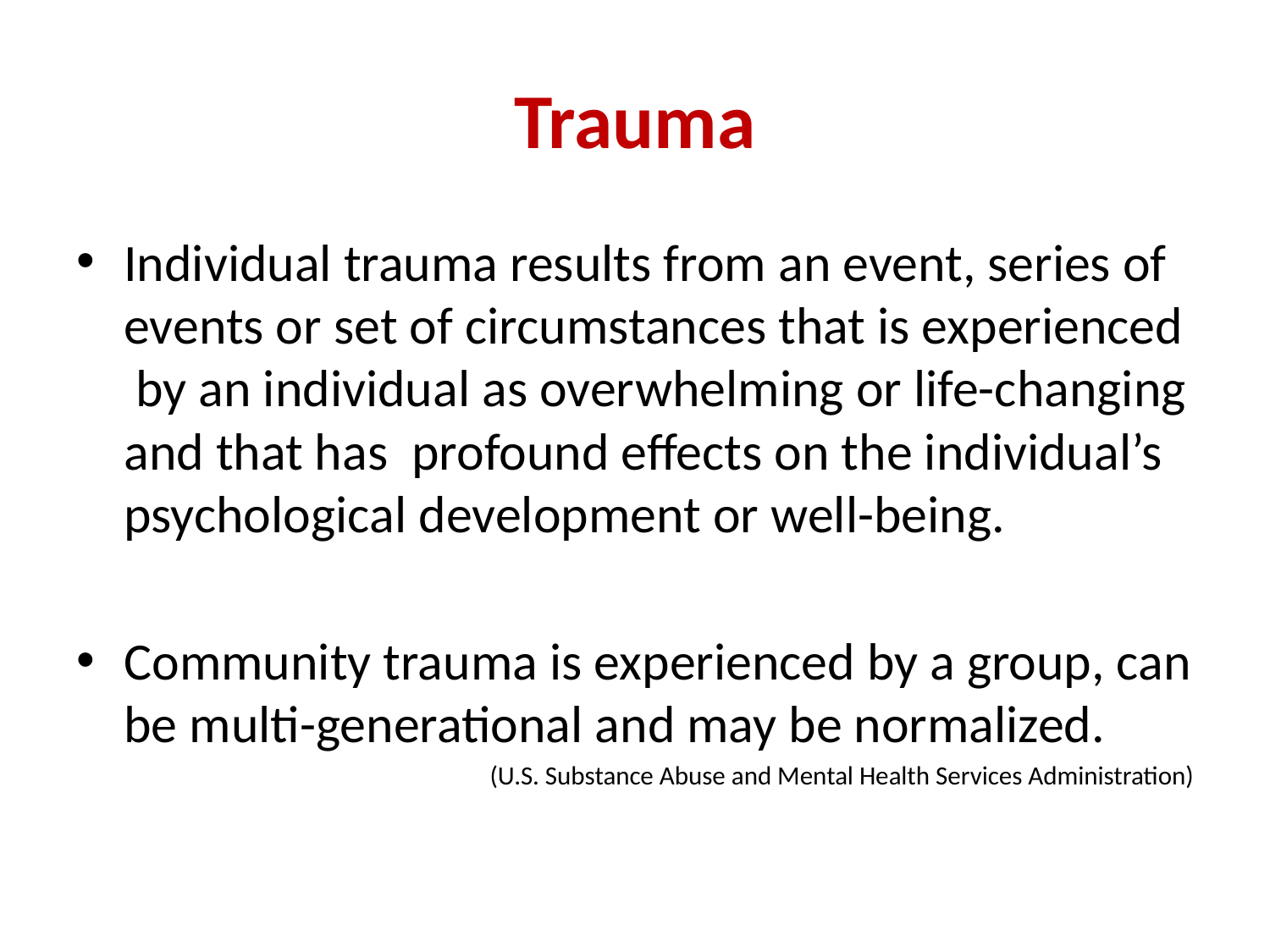

# Trauma
Individual trauma results from an event, series of events or set of circumstances that is experienced  by an individual as overwhelming or life-changing and that has  profound effects on the individual’s psychological development or well-being.

Community trauma is experienced by a group, can be multi-generational and may be normalized.
(U.S. Substance Abuse and Mental Health Services Administration)